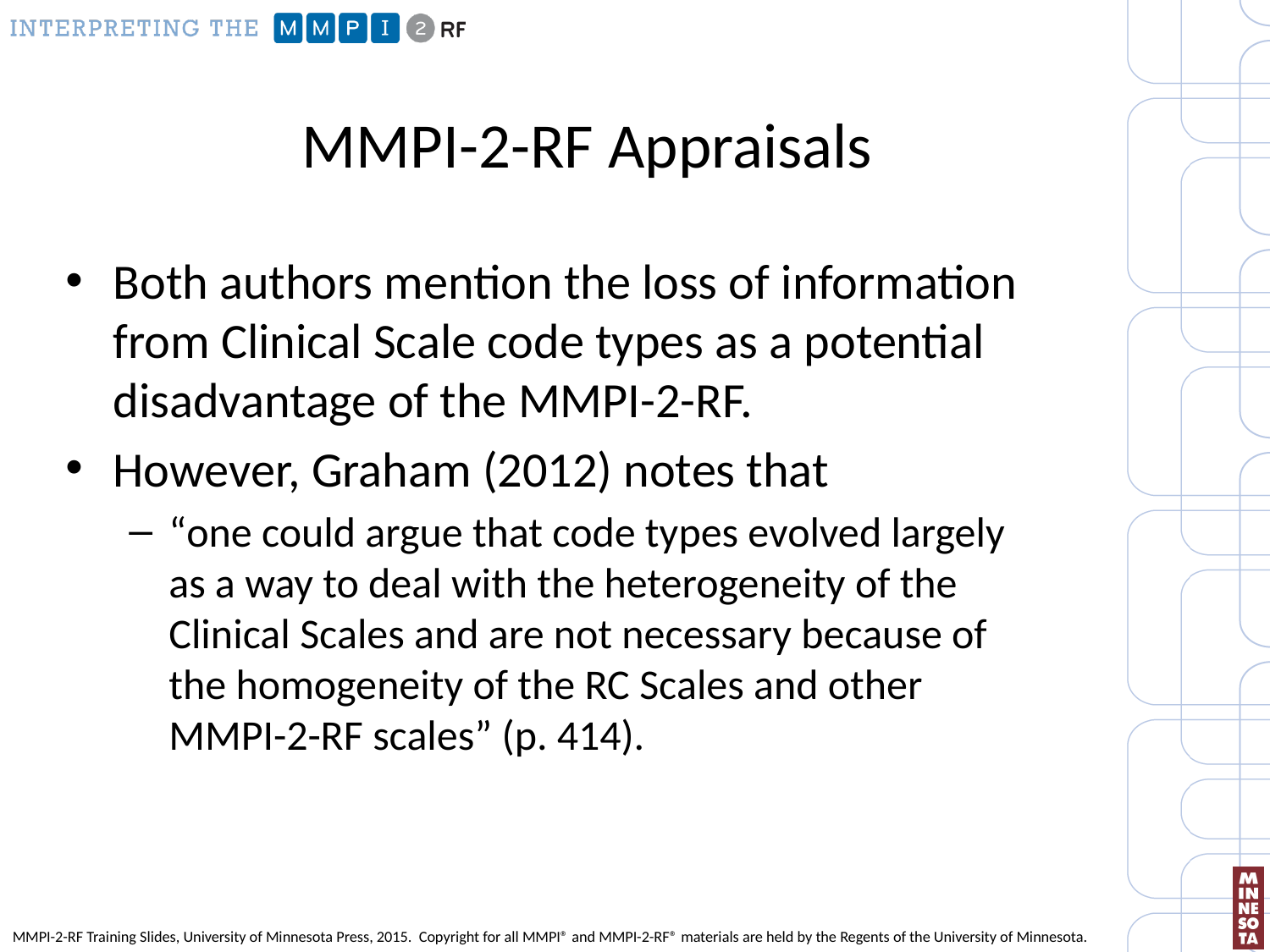

# MMPI-2-RF Appraisals
Both authors mention the loss of information from Clinical Scale code types as a potential disadvantage of the MMPI-2-RF.
However, Graham (2012) notes that
“one could argue that code types evolved largely as a way to deal with the heterogeneity of the Clinical Scales and are not necessary because of the homogeneity of the RC Scales and other MMPI-2-RF scales” (p. 414).